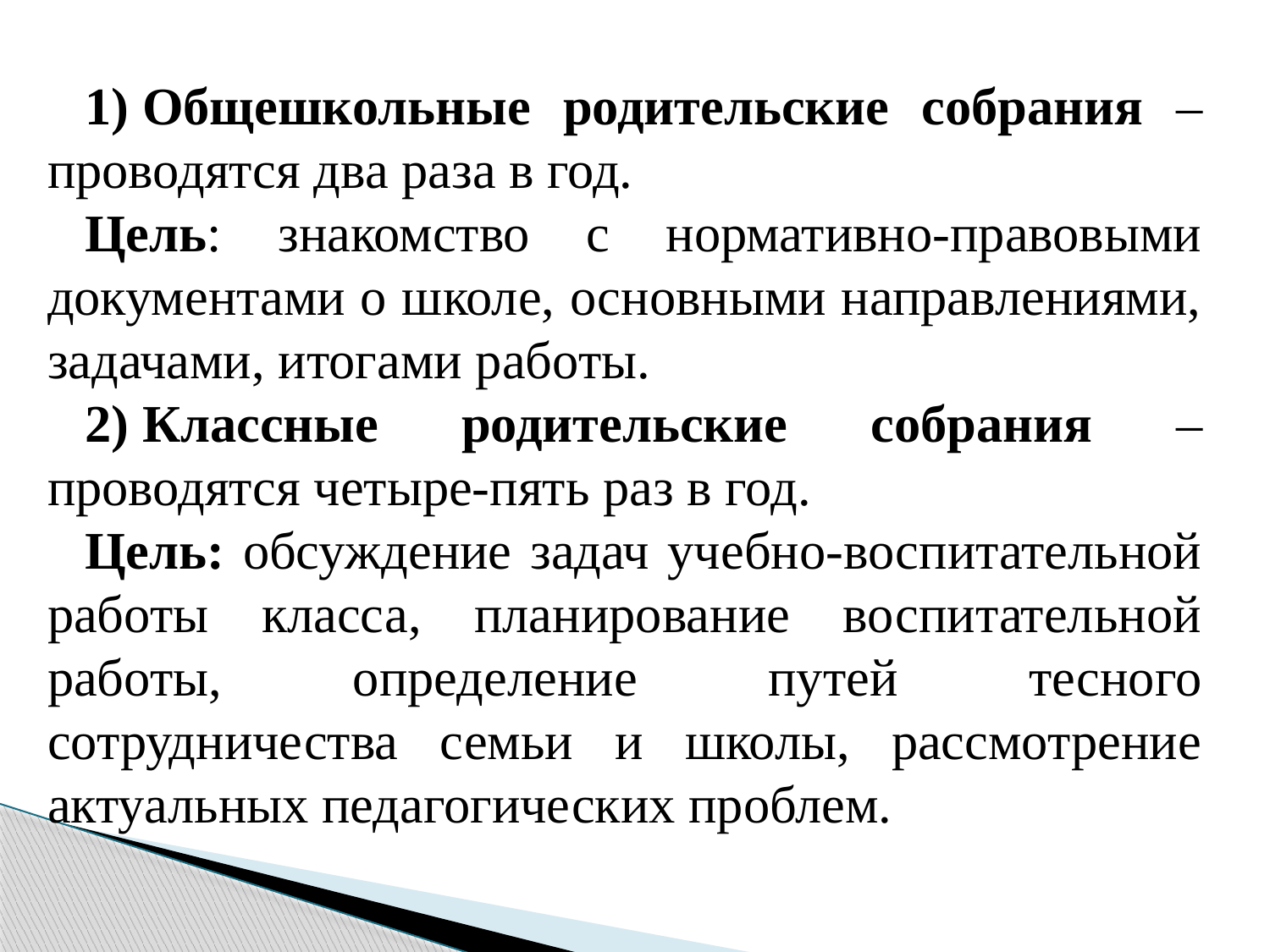

1) Общешкольные родительские собрания – проводятся два раза в год.
Цель: знакомство с нормативно-правовыми документами о школе, основными направлениями, задачами, итогами работы.
2) Классные родительские собрания – проводятся четыре-пять раз в год.
Цель: обсуждение задач учебно-воспитательной работы класса, планирование воспитательной работы, определение путей тесного сотрудничества семьи и школы, рассмотрение актуальных педагогических проблем.